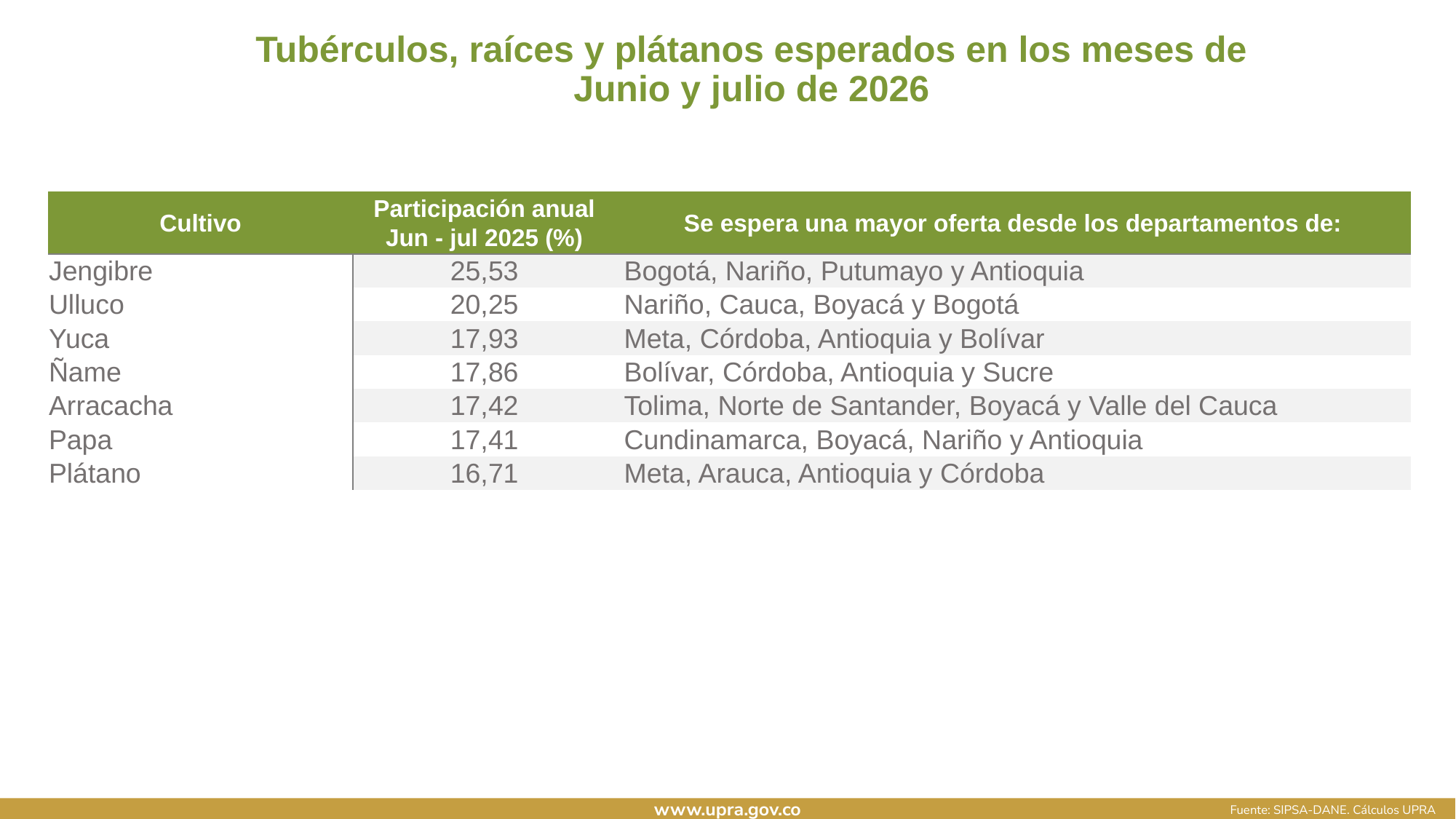

# Tubérculos, raíces y plátanos esperados en los meses de Junio y julio de 2026
| Cultivo | Participación anual Jun - jul 2025 (%) | Se espera una mayor oferta desde los departamentos de: |
| --- | --- | --- |
| Jengibre | 25,53 | Bogotá, Nariño, Putumayo y Antioquia |
| Ulluco | 20,25 | Nariño, Cauca, Boyacá y Bogotá |
| Yuca | 17,93 | Meta, Córdoba, Antioquia y Bolívar |
| Ñame | 17,86 | Bolívar, Córdoba, Antioquia y Sucre |
| Arracacha | 17,42 | Tolima, Norte de Santander, Boyacá y Valle del Cauca |
| Papa | 17,41 | Cundinamarca, Boyacá, Nariño y Antioquia |
| Plátano | 16,71 | Meta, Arauca, Antioquia y Córdoba |
Fuente: SIPSA-DANE. Cálculos UPRA